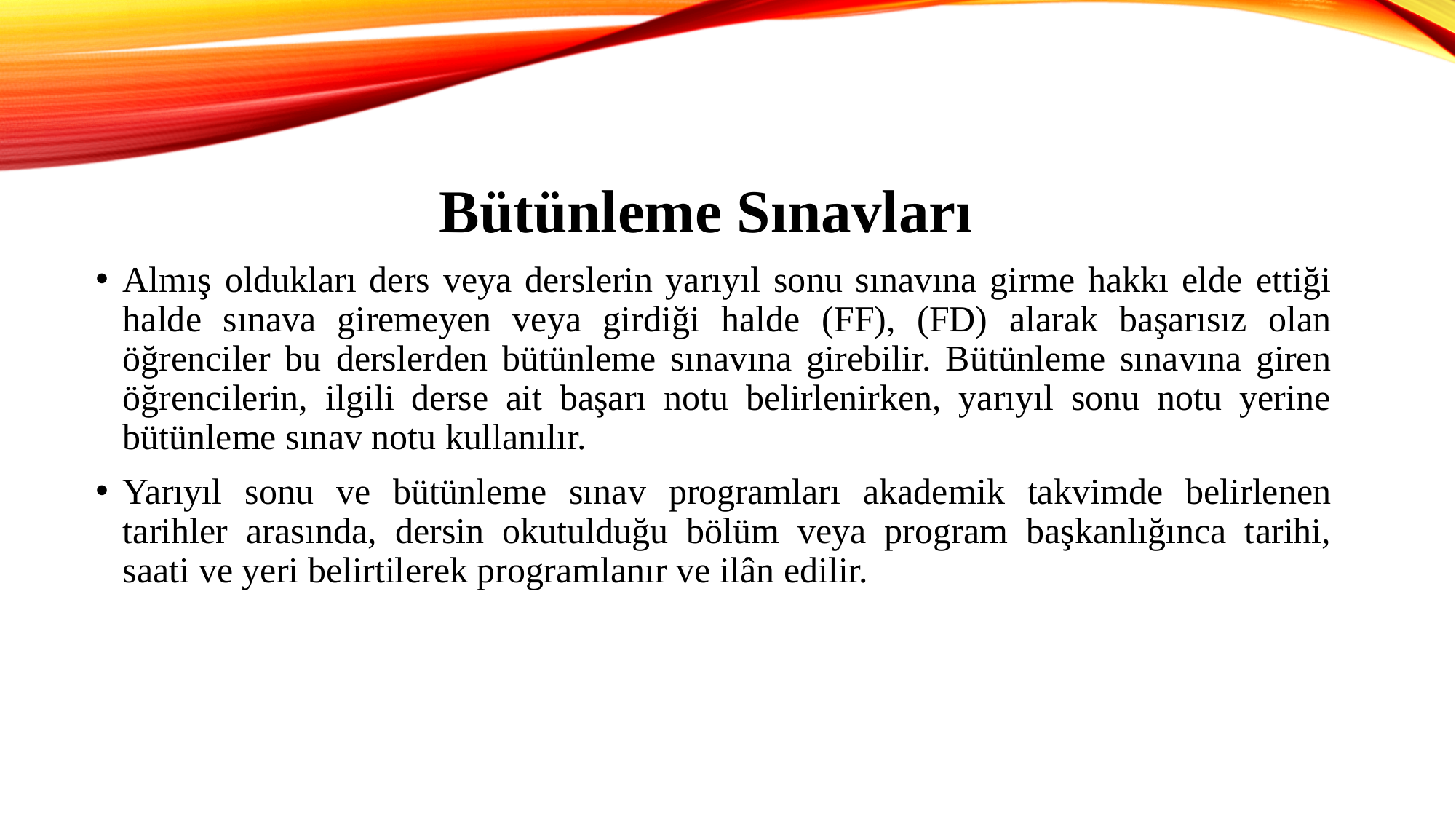

Bütünleme Sınavları
Almış oldukları ders veya derslerin yarıyıl sonu sınavına girme hakkı elde ettiği halde sınava giremeyen veya girdiği halde (FF), (FD) alarak başarısız olan öğrenciler bu derslerden bütünleme sınavına girebilir. Bütünleme sınavına giren öğrencilerin, ilgili derse ait başarı notu belirlenirken, yarıyıl sonu notu yerine bütünleme sınav notu kullanılır.
Yarıyıl sonu ve bütünleme sınav programları akademik takvimde belirlenen tarihler arasında, dersin okutulduğu bölüm veya program başkanlığınca tarihi, saati ve yeri belirtilerek programlanır ve ilân edilir.